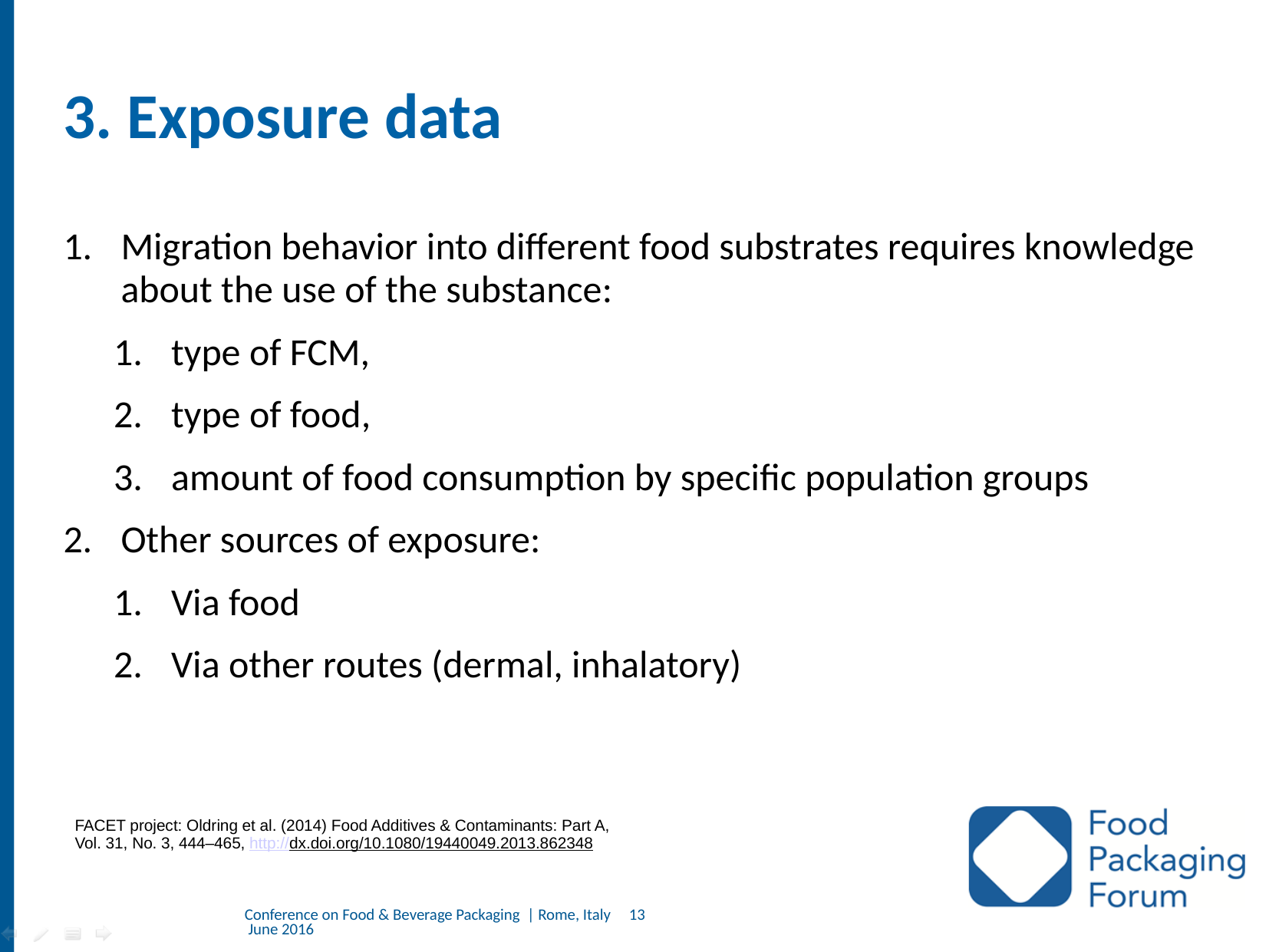

# 3. Exposure data
Migration behavior into different food substrates requires knowledge about the use of the substance:
type of FCM,
type of food,
amount of food consumption by specific population groups
Other sources of exposure:
Via food
Via other routes (dermal, inhalatory)

FACET project: Oldring et al. (2014) Food Additives & Contaminants: Part A,
Vol. 31, No. 3, 444–465, http://dx.doi.org/10.1080/19440049.2013.862348
Conference on Food & Beverage Packaging  | Rome, Italy     13 June 2016